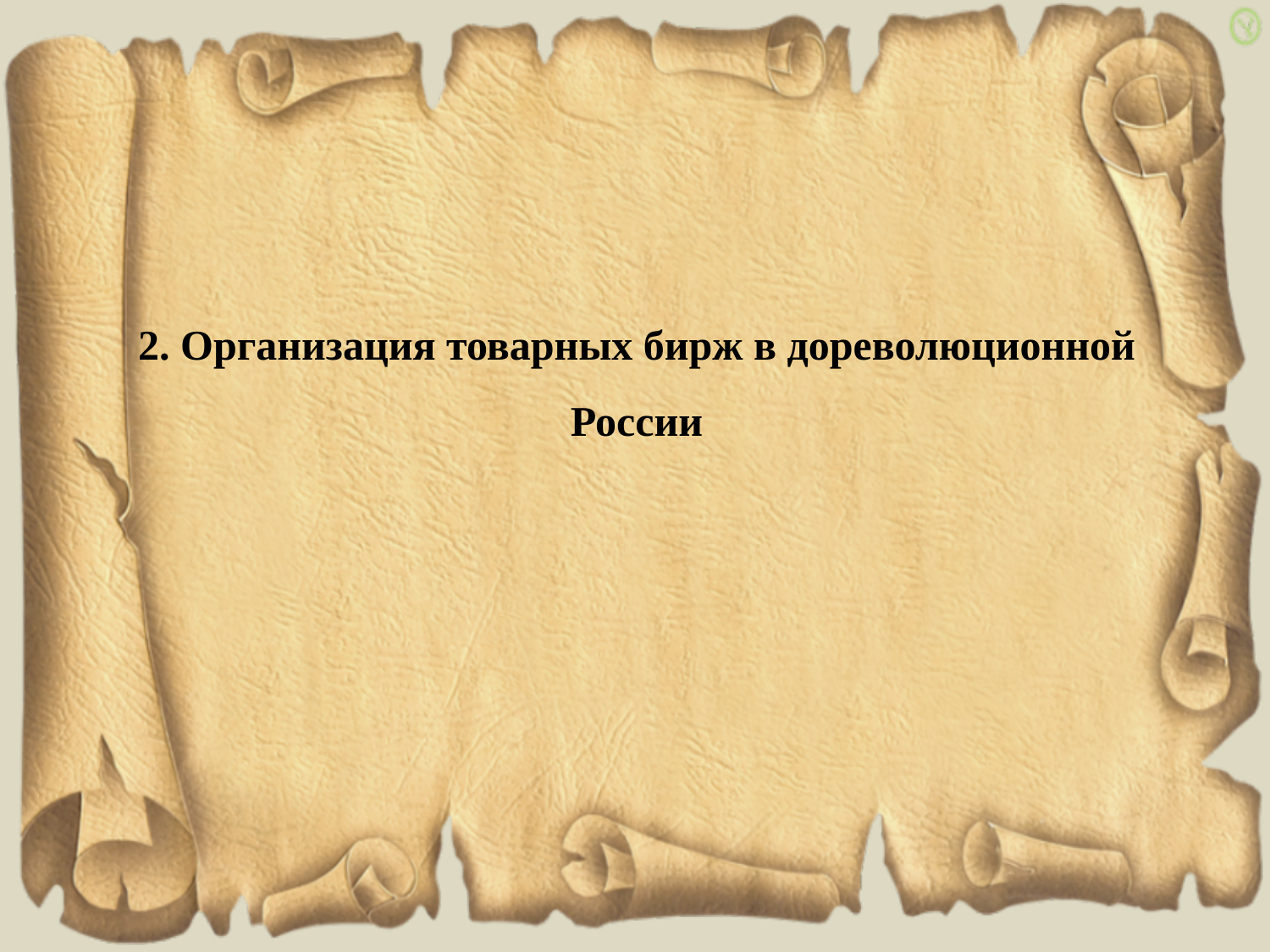

2. Организация товарных бирж в дореволюционной России